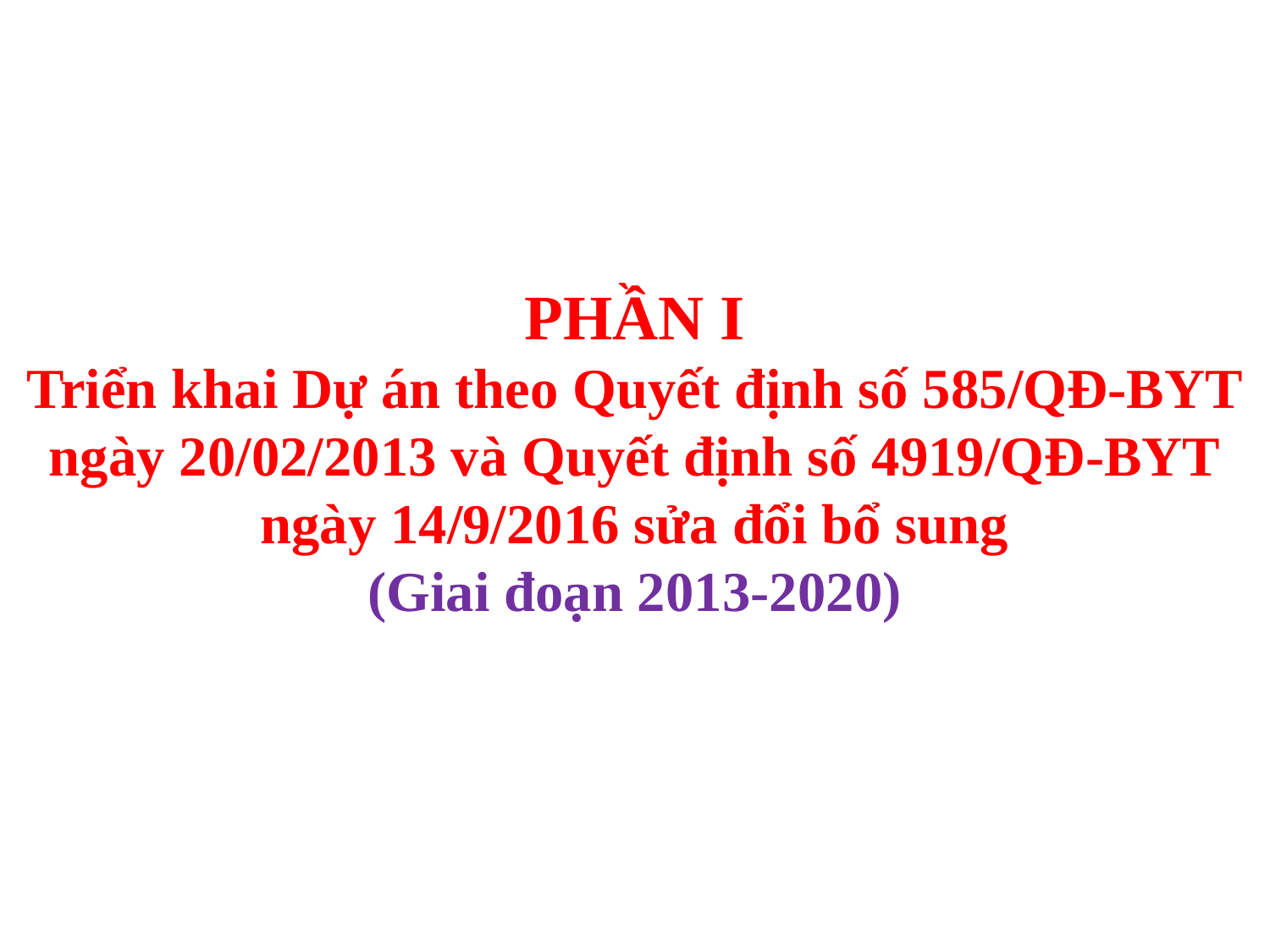

# PHẦN I Triển khai Dự án theo Quyết định số 585/QĐ-BYT ngày 20/02/2013 và Quyết định số 4919/QĐ-BYT ngày 14/9/2016 sửa đổi bổ sung (Giai đoạn 2013-2020)